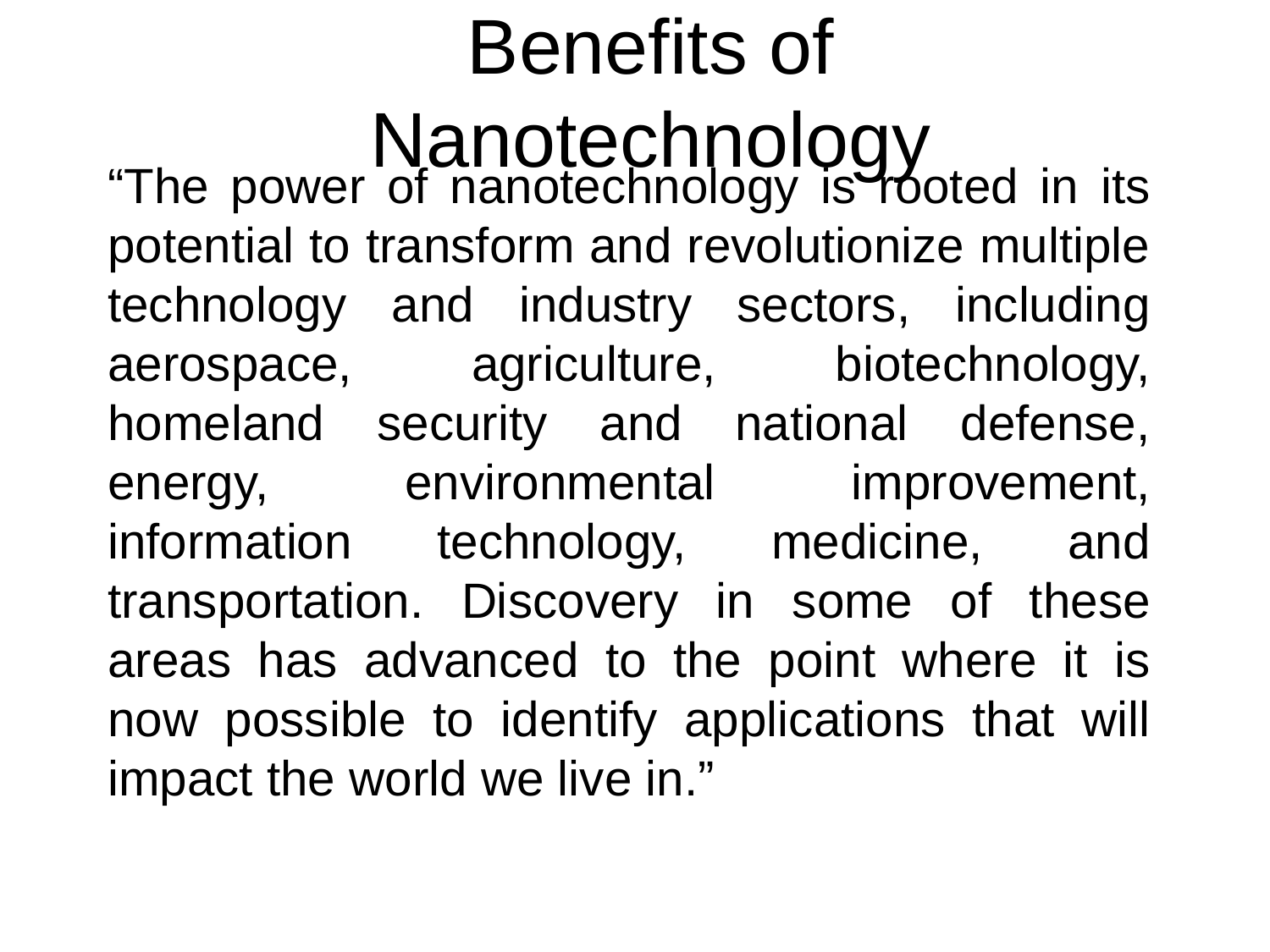

# Benefits of Nanotechnology
“The power of nanotechnology is rooted in its potential to transform and revolutionize multiple technology and industry sectors, including aerospace, agriculture, biotechnology, homeland security and national defense, energy, environmental improvement, information technology, medicine, and transportation. Discovery in some of these areas has advanced to the point where it is now possible to identify applications that will impact the world we live in.”